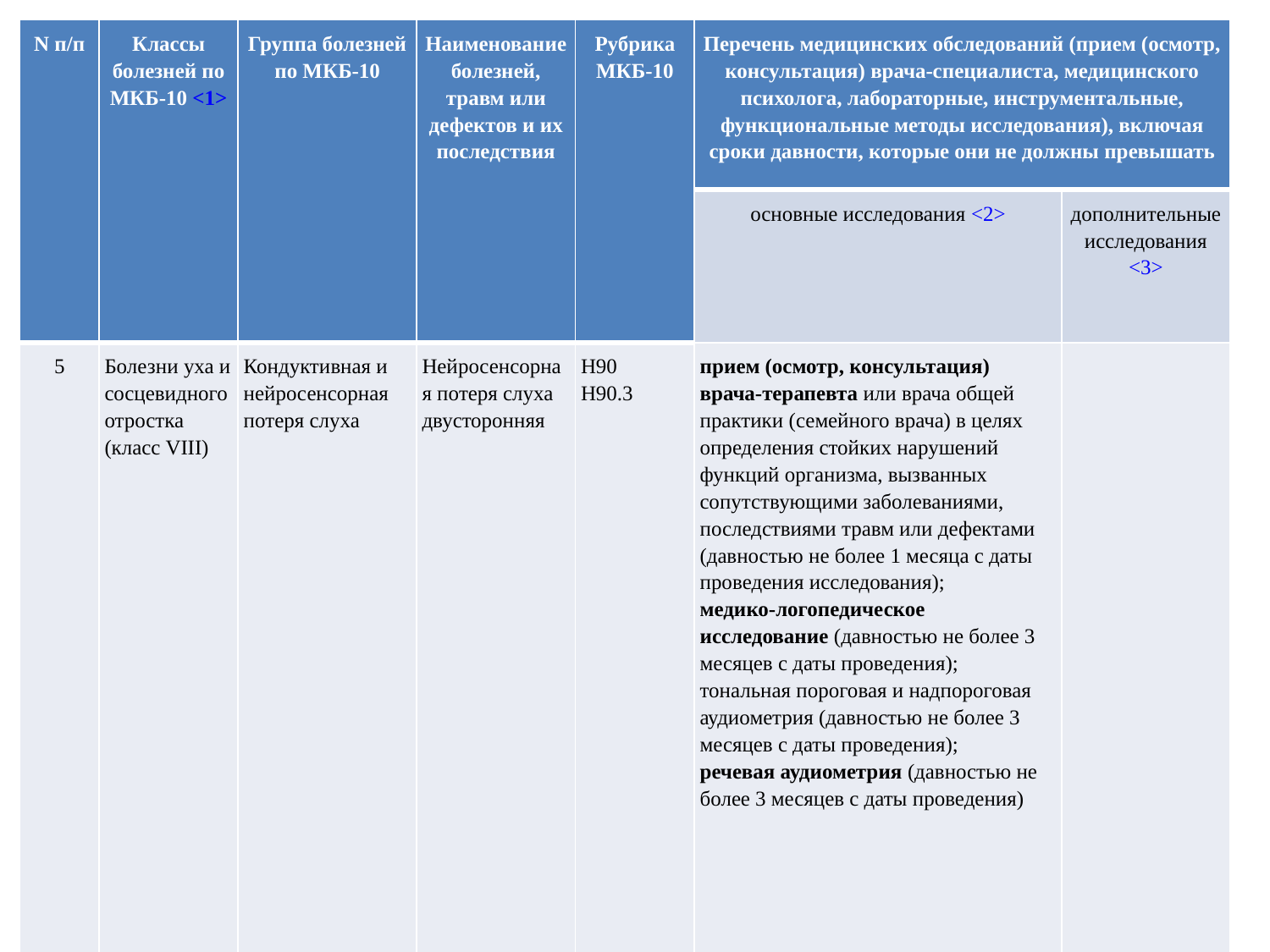

| N п/п | Классы болезней по МКБ-10 <1> | Группа болезней по МКБ-10 | Наименование болезней, травм или дефектов и их последствия | Рубрика МКБ-10 | Перечень медицинских обследований (прием (осмотр, консультация) врача-специалиста, медицинского психолога, лабораторные, инструментальные, функциональные методы исследования), включая сроки давности, которые они не должны превышать |  |
| --- | --- | --- | --- | --- | --- | --- |
|  |  |  |  |  | основные исследования <2> | дополнительные исследования <3> |
| 5 | Болезни уха и сосцевидного отростка (класс VIII) | Кондуктивная и нейросенсорная потеря слуха | Нейросенсорная потеря слуха двусторонняя | H90 H90.3 | прием (осмотр, консультация) врача-терапевта или врача общей практики (семейного врача) в целях определения стойких нарушений функций организма, вызванных сопутствующими заболеваниями, последствиями травм или дефектами (давностью не более 1 месяца с даты проведения исследования); медико-логопедическое исследование (давностью не более 3 месяцев с даты проведения); тональная пороговая и надпороговая аудиометрия (давностью не более 3 месяцев с даты проведения); речевая аудиометрия (давностью не более 3 месяцев с даты проведения) |  |